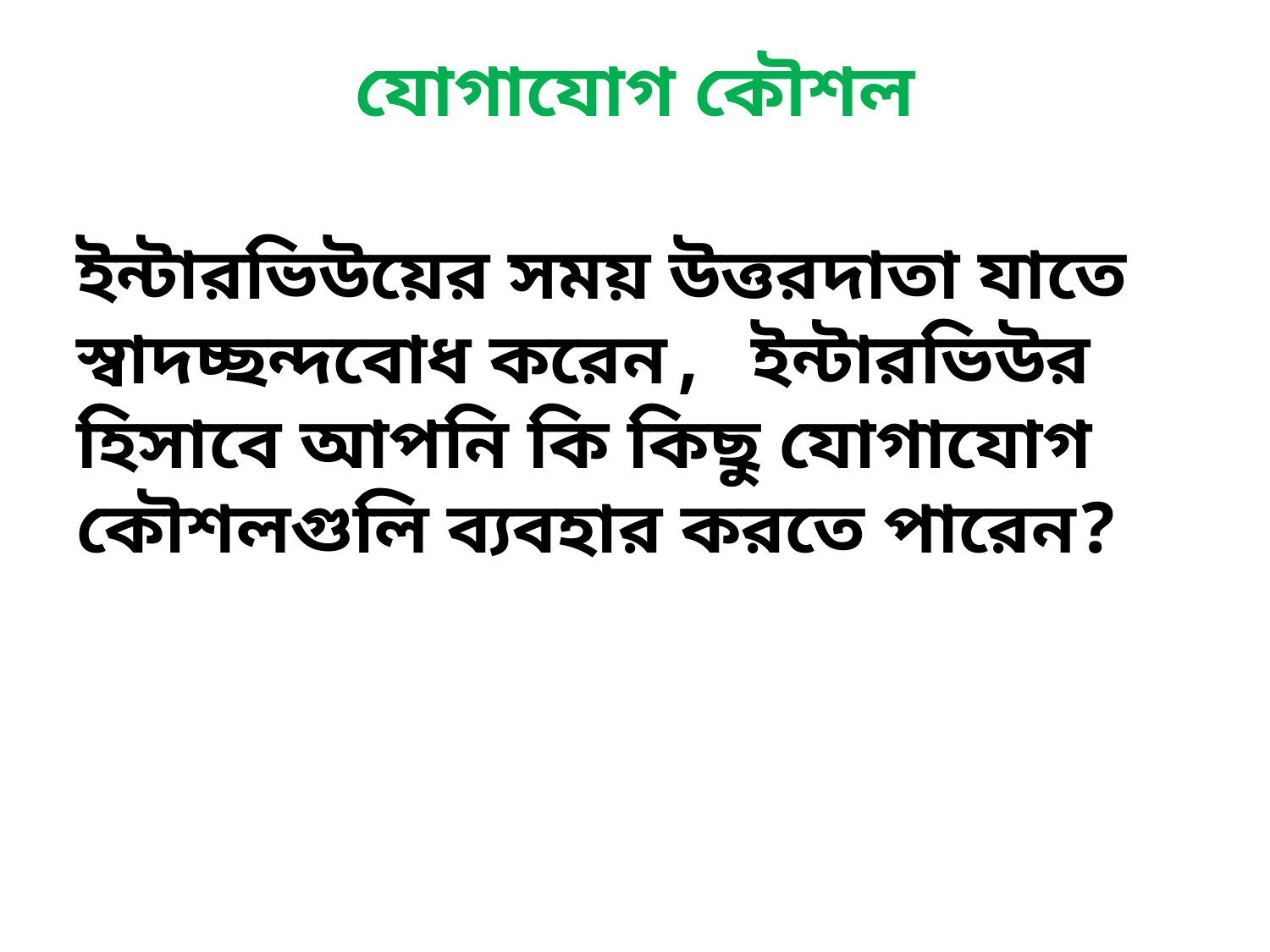

# যোগাযোগ কৌশল
ইন্টারভিউয়ের সময় উত্তরদাতা যাতে স্বাদচ্ছন্দবোধ করেন, ইন্টারভিউর হিসাবে আপনি কি কিছু যোগাযোগ কৌশলগুলি ব্যবহার করতে পারেন?